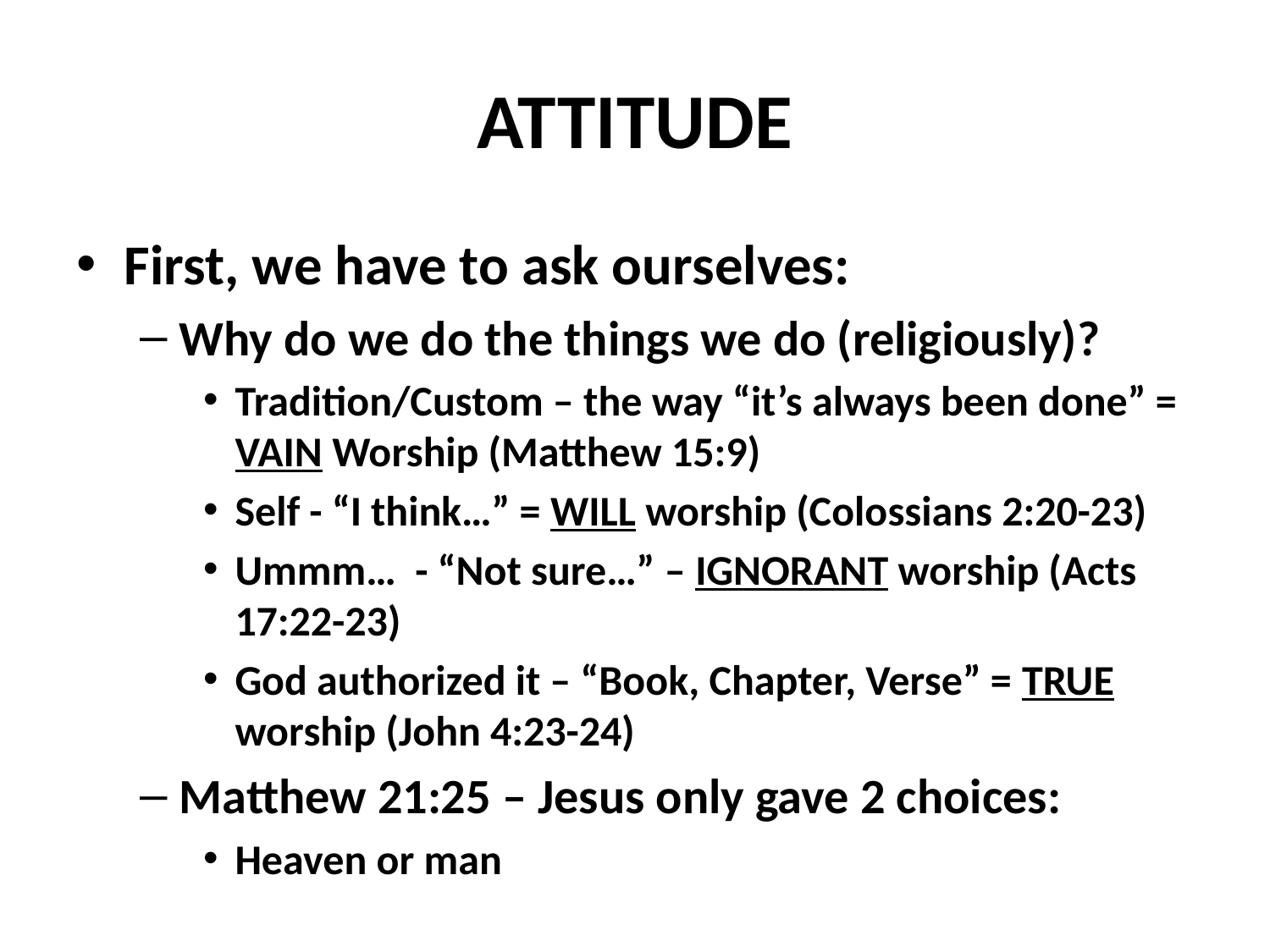

# ATTITUDE
First, we have to ask ourselves:
Why do we do the things we do (religiously)?
Tradition/Custom – the way “it’s always been done” = VAIN Worship (Matthew 15:9)
Self - “I think…” = WILL worship (Colossians 2:20-23)
Ummm…  - “Not sure…” – IGNORANT worship (Acts 17:22-23)
God authorized it – “Book, Chapter, Verse” = TRUE worship (John 4:23-24)
Matthew 21:25 – Jesus only gave 2 choices:
Heaven or man